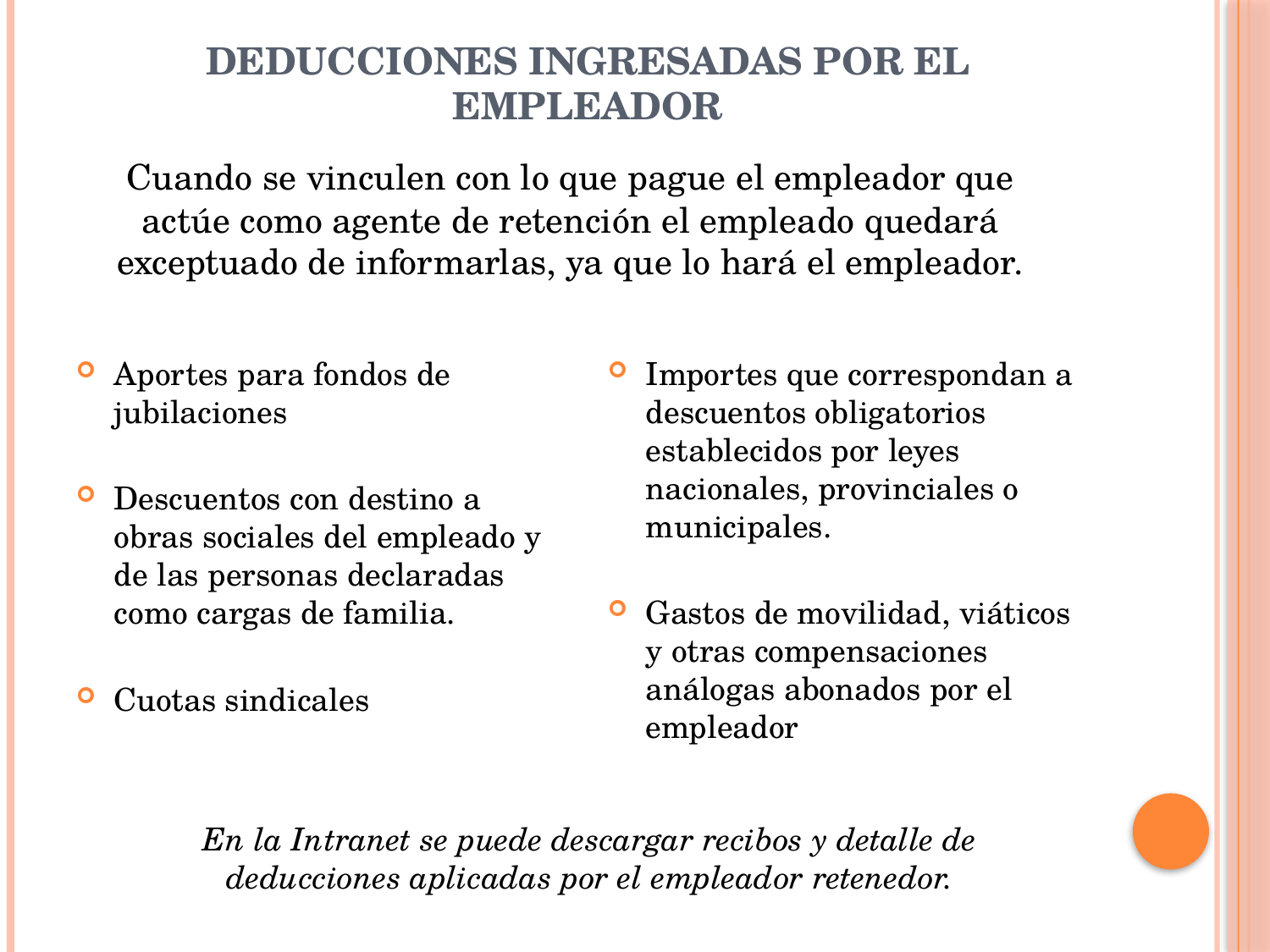

# Deducciones ingresadas por el empleador
Cuando se vinculen con lo que pague el empleador que actúe como agente de retención el empleado quedará exceptuado de informarlas, ya que lo hará el empleador.
Aportes para fondos de jubilaciones
Descuentos con destino a obras sociales del empleado y de las personas declaradas como cargas de familia.
Cuotas sindicales
Importes que correspondan a descuentos obligatorios establecidos por leyes nacionales, provinciales o municipales.
Gastos de movilidad, viáticos y otras compensaciones análogas abonados por el empleador

En la Intranet se puede descargar recibos y detalle de deducciones aplicadas por el empleador retenedor.